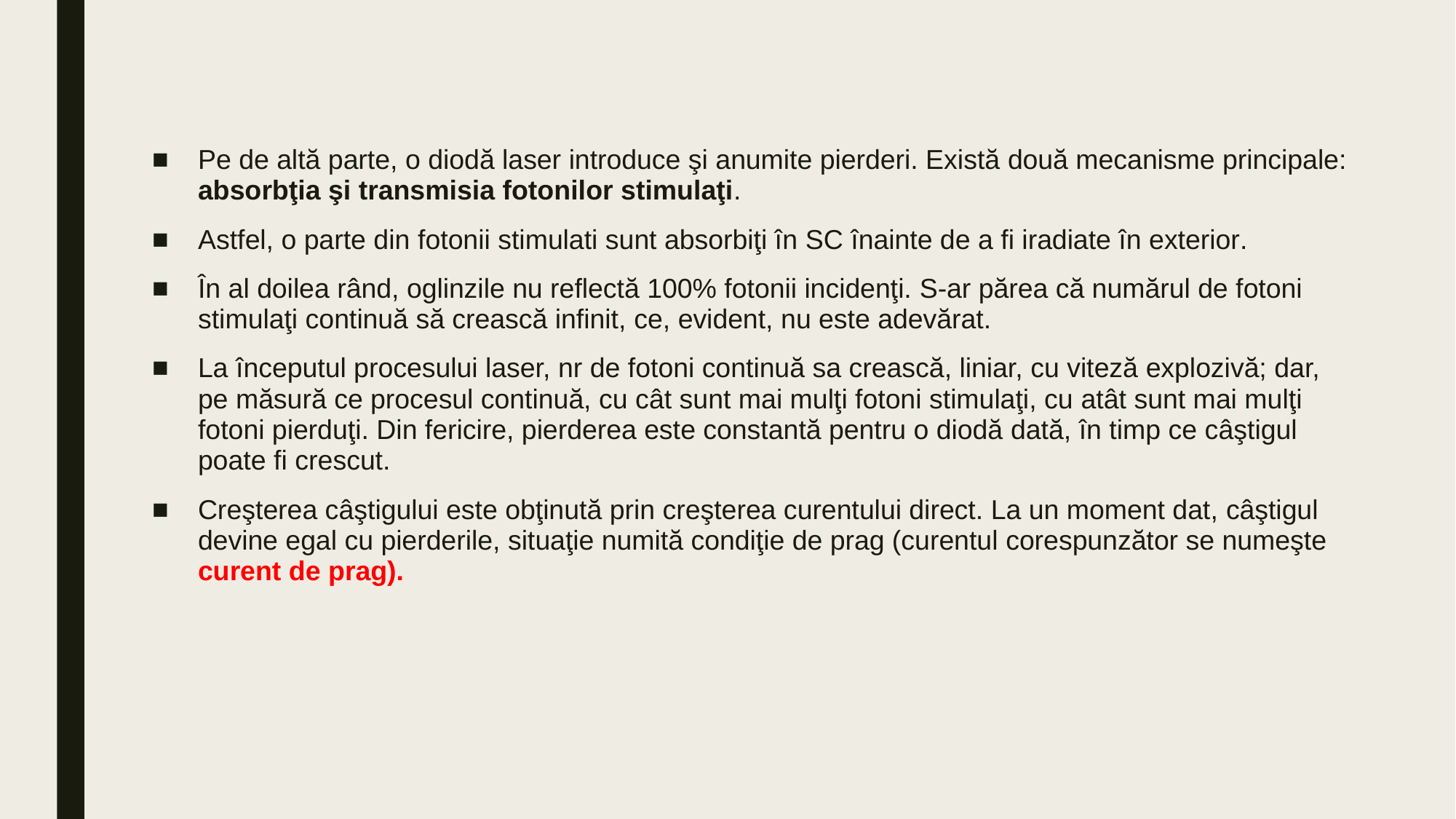

Pe de altă parte, o diodă laser introduce şi anumite pierderi. Există două mecanisme principale: absorbţia şi transmisia fotonilor stimulaţi.
Astfel, o parte din fotonii stimulati sunt absorbiţi în SC înainte de a fi iradiate în exterior.
În al doilea rând, oglinzile nu reflectă 100% fotonii incidenţi. S-ar părea că numărul de fotoni stimulaţi continuă să crească infinit, ce, evident, nu este adevărat.
La începutul procesului laser, nr de fotoni continuă sa crească, liniar, cu viteză explozivă; dar, pe măsură ce procesul continuă, cu cât sunt mai mulţi fotoni stimulaţi, cu atât sunt mai mulţi fotoni pierduţi. Din fericire, pierderea este constantă pentru o diodă dată, în timp ce câştigul poate fi crescut.
Creşterea câştigului este obţinută prin creşterea curentului direct. La un moment dat, câştigul devine egal cu pierderile, situaţie numită condiţie de prag (curentul corespunzător se numeşte curent de prag).